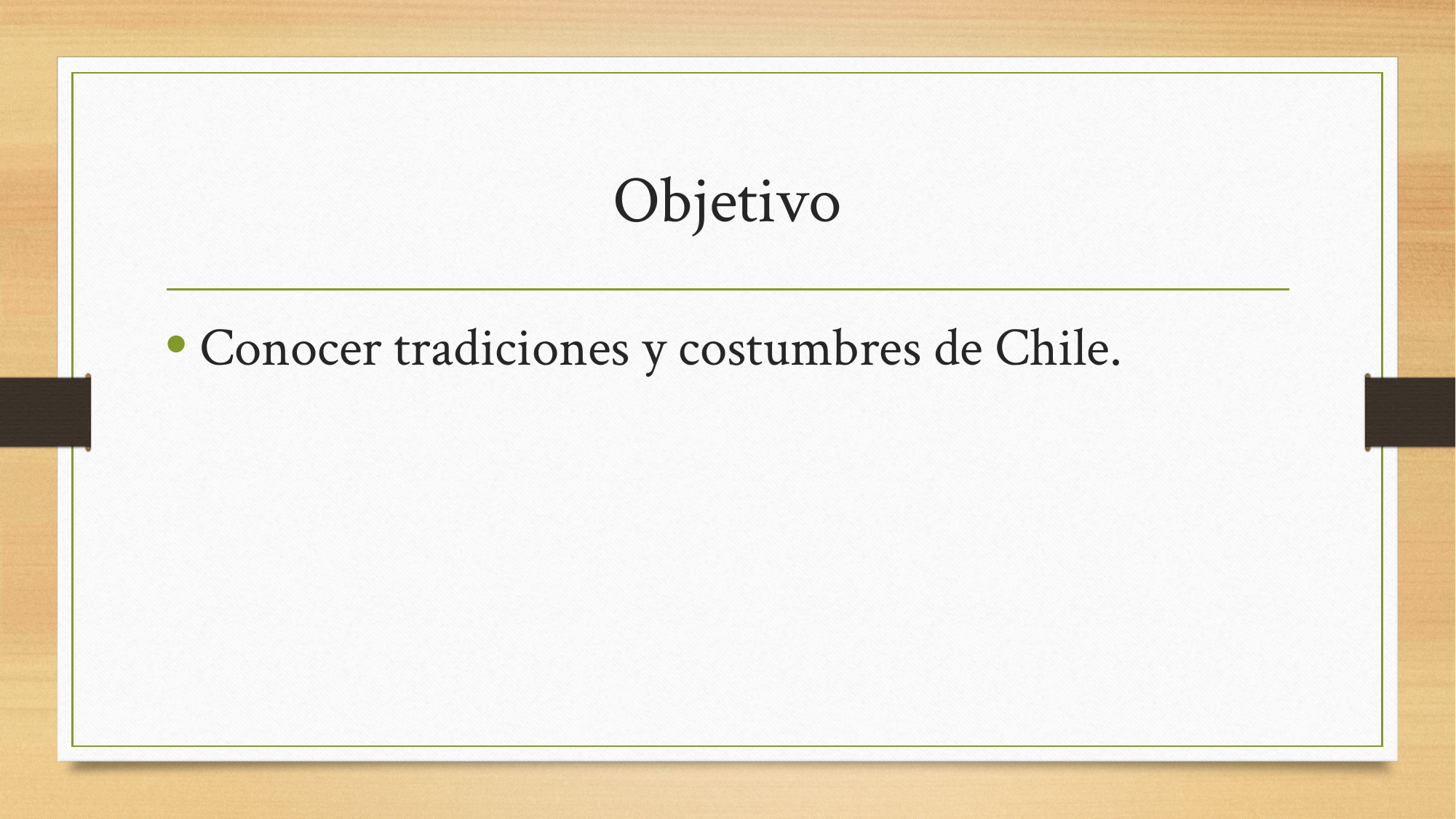

# Objetivo
Conocer tradiciones y costumbres de Chile.